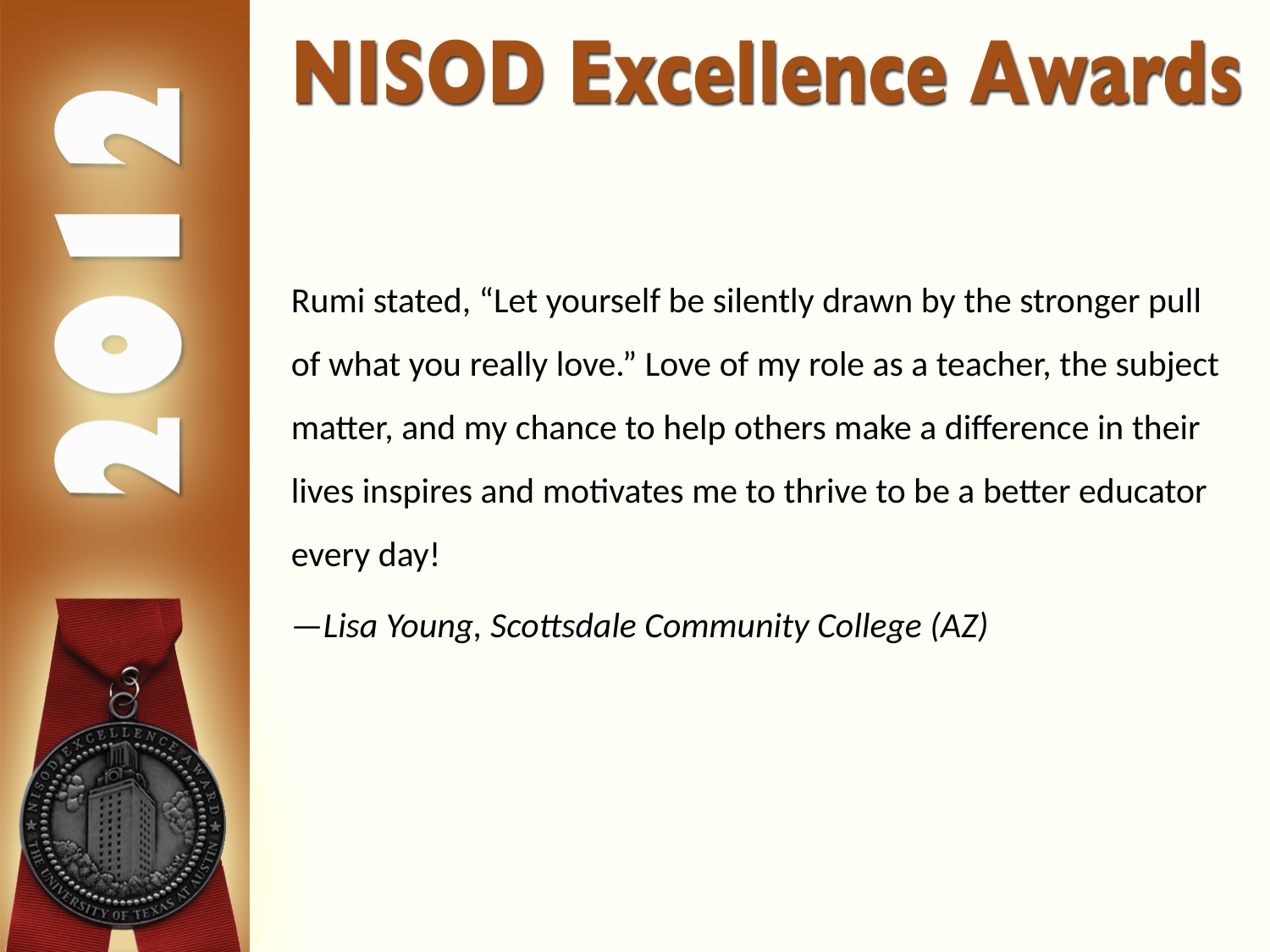

Rumi stated, “Let yourself be silently drawn by the stronger pull of what you really love.” Love of my role as a teacher, the subject matter, and my chance to help others make a difference in their lives inspires and motivates me to thrive to be a better educator every day!
—Lisa Young, Scottsdale Community College (AZ)